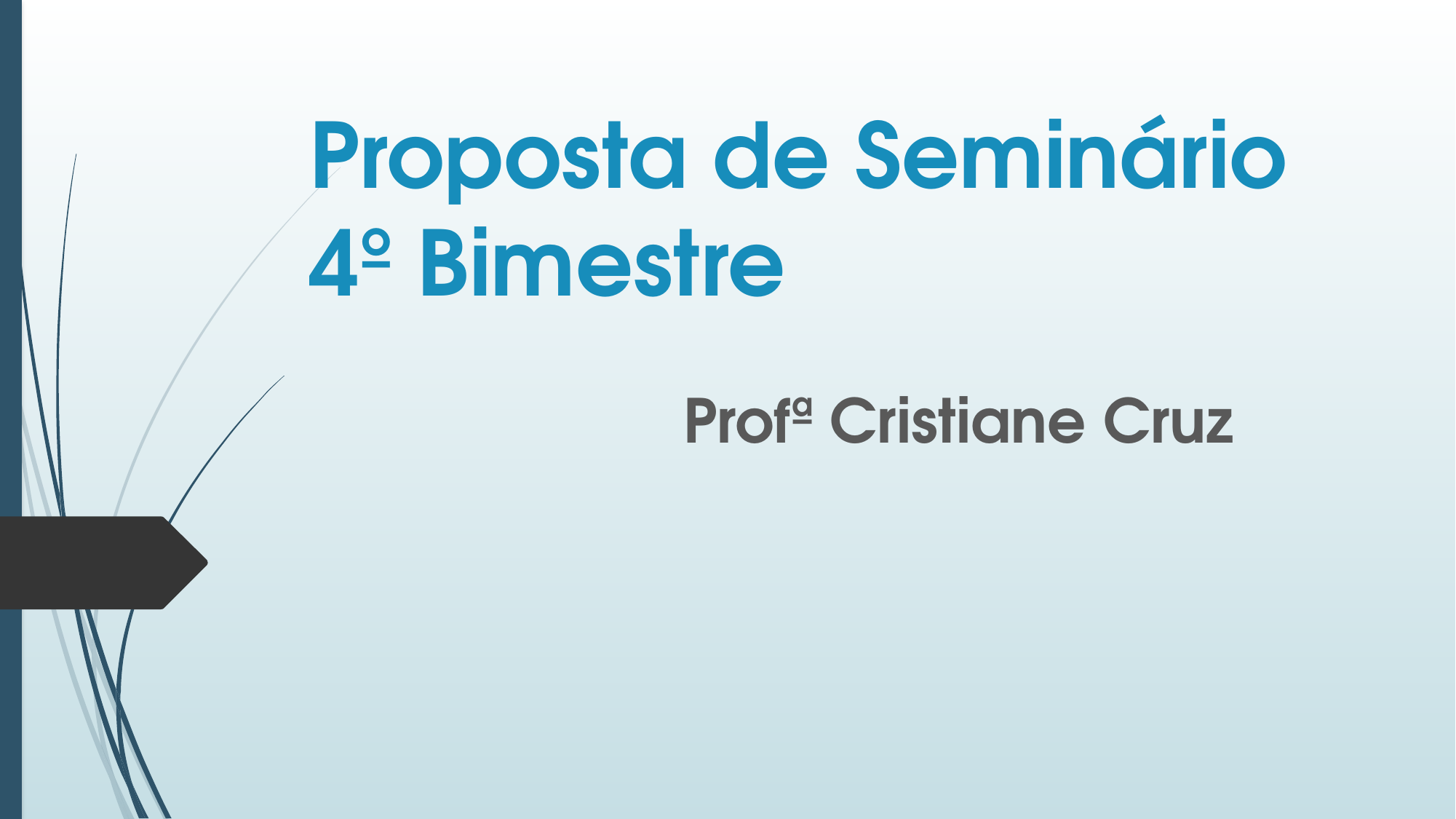

# Proposta de Seminário 4º Bimestre
Profª Cristiane Cruz